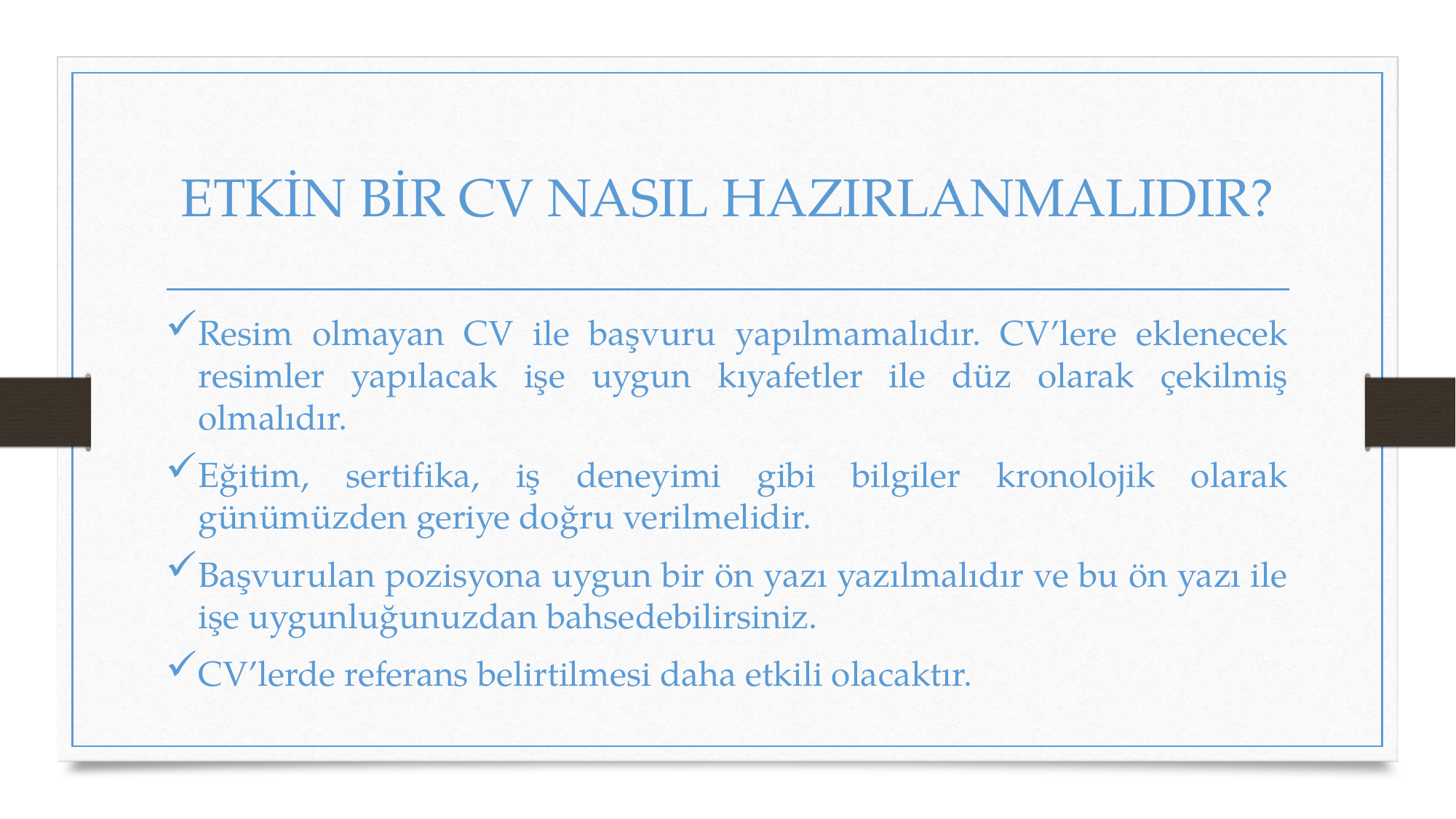

# ETKİN BİR CV NASIL HAZIRLANMALIDIR?
Resim olmayan CV ile başvuru yapılmamalıdır. CV’lere eklenecek resimler yapılacak işe uygun kıyafetler ile düz olarak çekilmiş olmalıdır.
Eğitim, sertifika, iş deneyimi gibi bilgiler kronolojik olarak günümüzden geriye doğru verilmelidir.
Başvurulan pozisyona uygun bir ön yazı yazılmalıdır ve bu ön yazı ile işe uygunluğunuzdan bahsedebilirsiniz.
CV’lerde referans belirtilmesi daha etkili olacaktır.